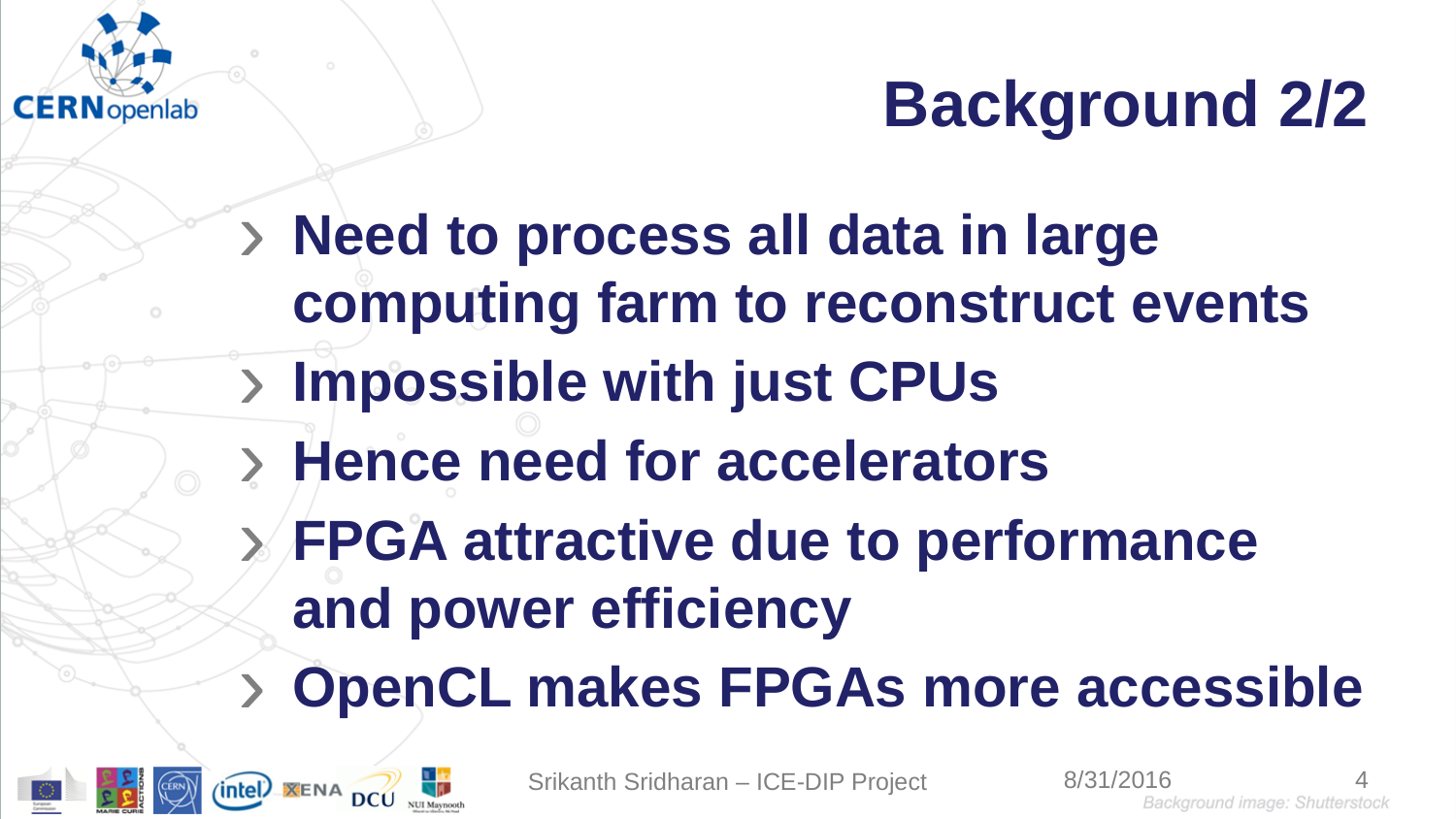

# Background 2/2
Need to process all data in large computing farm to reconstruct events
Impossible with just CPUs
Hence need for accelerators
FPGA attractive due to performance and power efficiency
OpenCL makes FPGAs more accessible

Srikanth Sridharan – ICE-DIP Project
4
8/31/2016